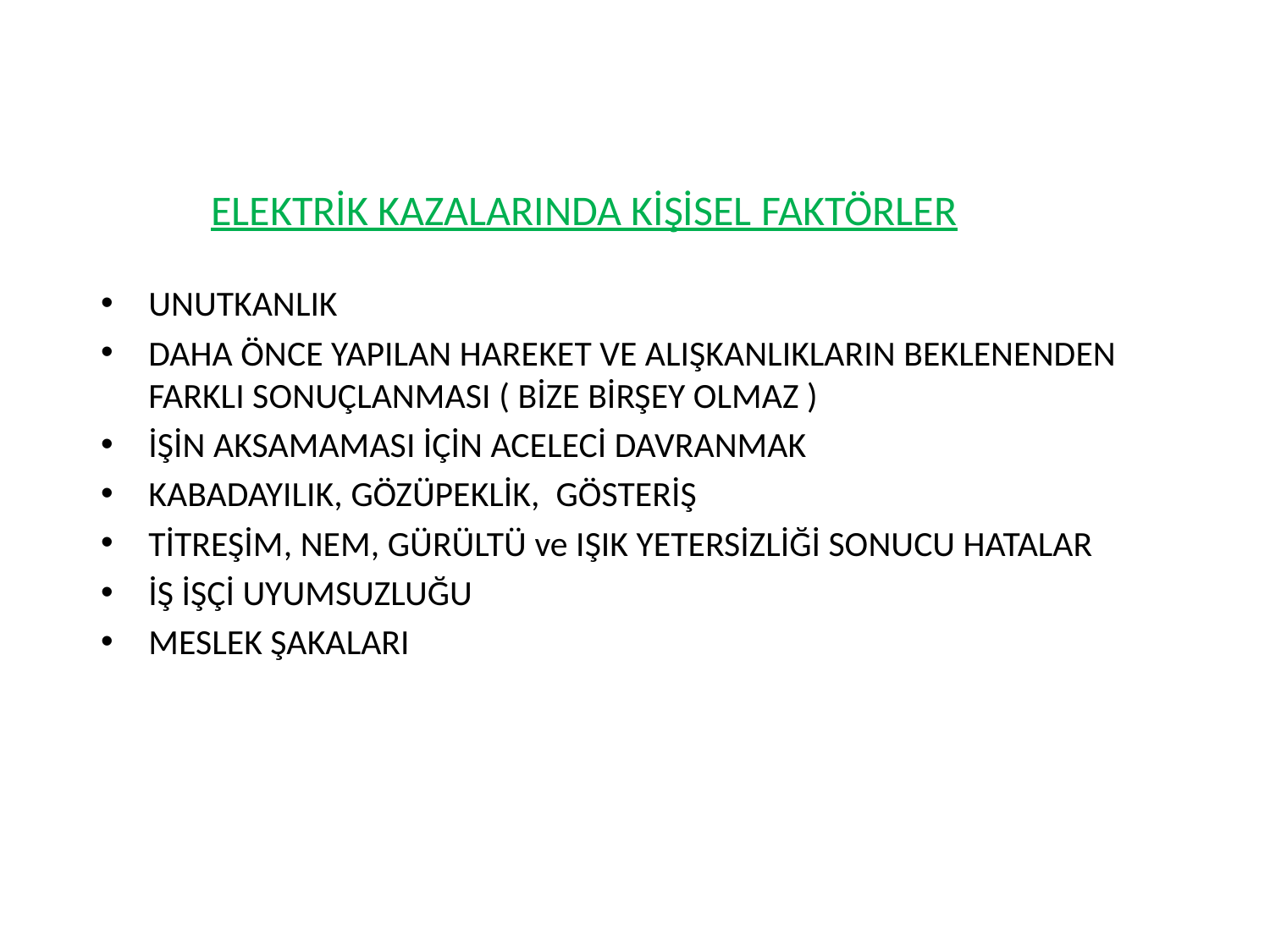

# ELEKTRİK KAZALARINDA KİŞİSEL FAKTÖRLER
UNUTKANLIK
DAHA ÖNCE YAPILAN HAREKET VE ALIŞKANLIKLARIN BEKLENENDEN FARKLI SONUÇLANMASI ( BİZE BİRŞEY OLMAZ )
İŞİN AKSAMAMASI İÇİN ACELECİ DAVRANMAK
KABADAYILIK, GÖZÜPEKLİK,  GÖSTERİŞ
TİTREŞİM, NEM, GÜRÜLTÜ ve IŞIK YETERSİZLİĞİ SONUCU HATALAR
İŞ İŞÇİ UYUMSUZLUĞU
MESLEK ŞAKALARI